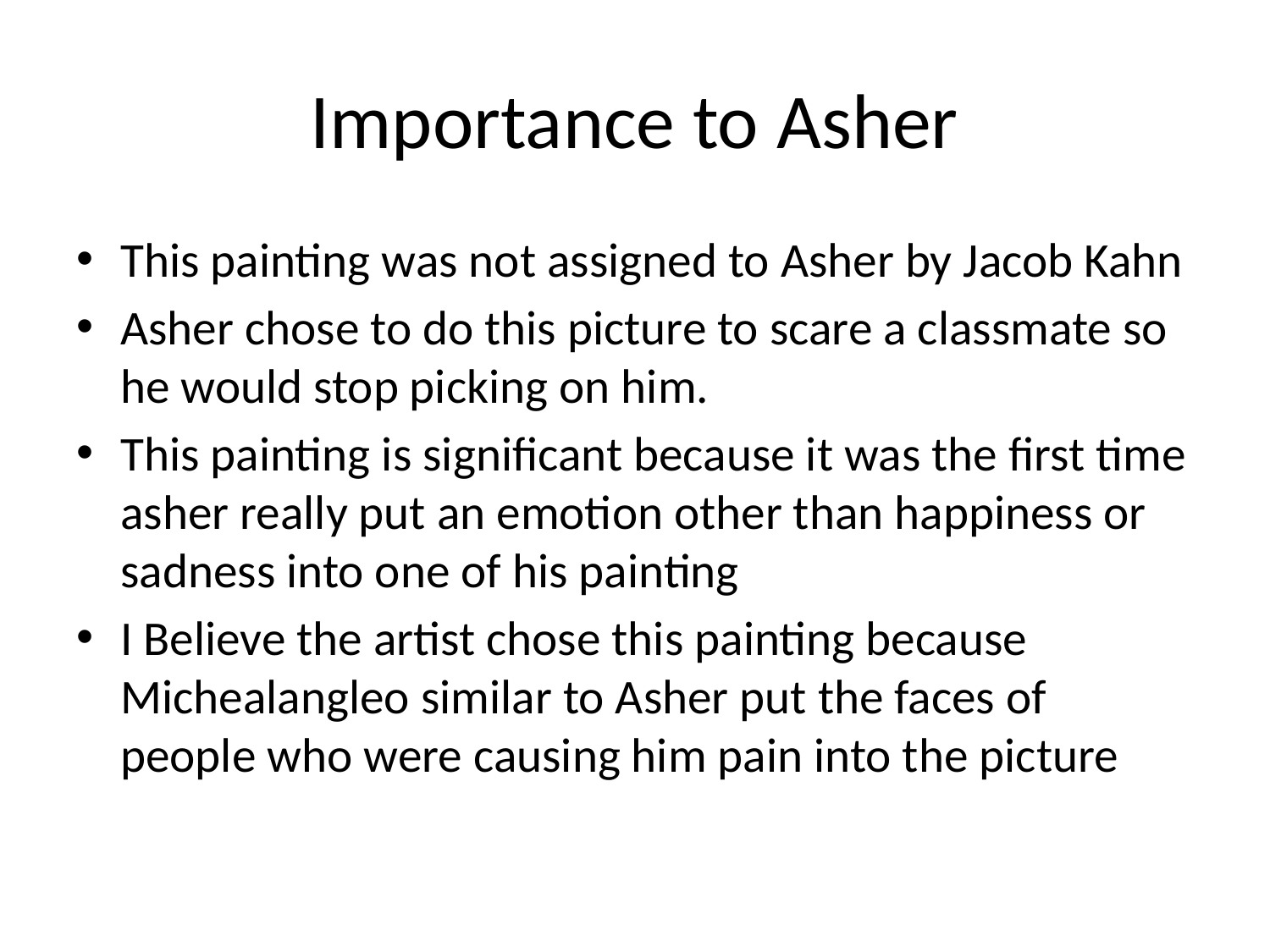

# Importance to Asher
This painting was not assigned to Asher by Jacob Kahn
Asher chose to do this picture to scare a classmate so he would stop picking on him.
This painting is significant because it was the first time asher really put an emotion other than happiness or sadness into one of his painting
I Believe the artist chose this painting because Michealangleo similar to Asher put the faces of people who were causing him pain into the picture